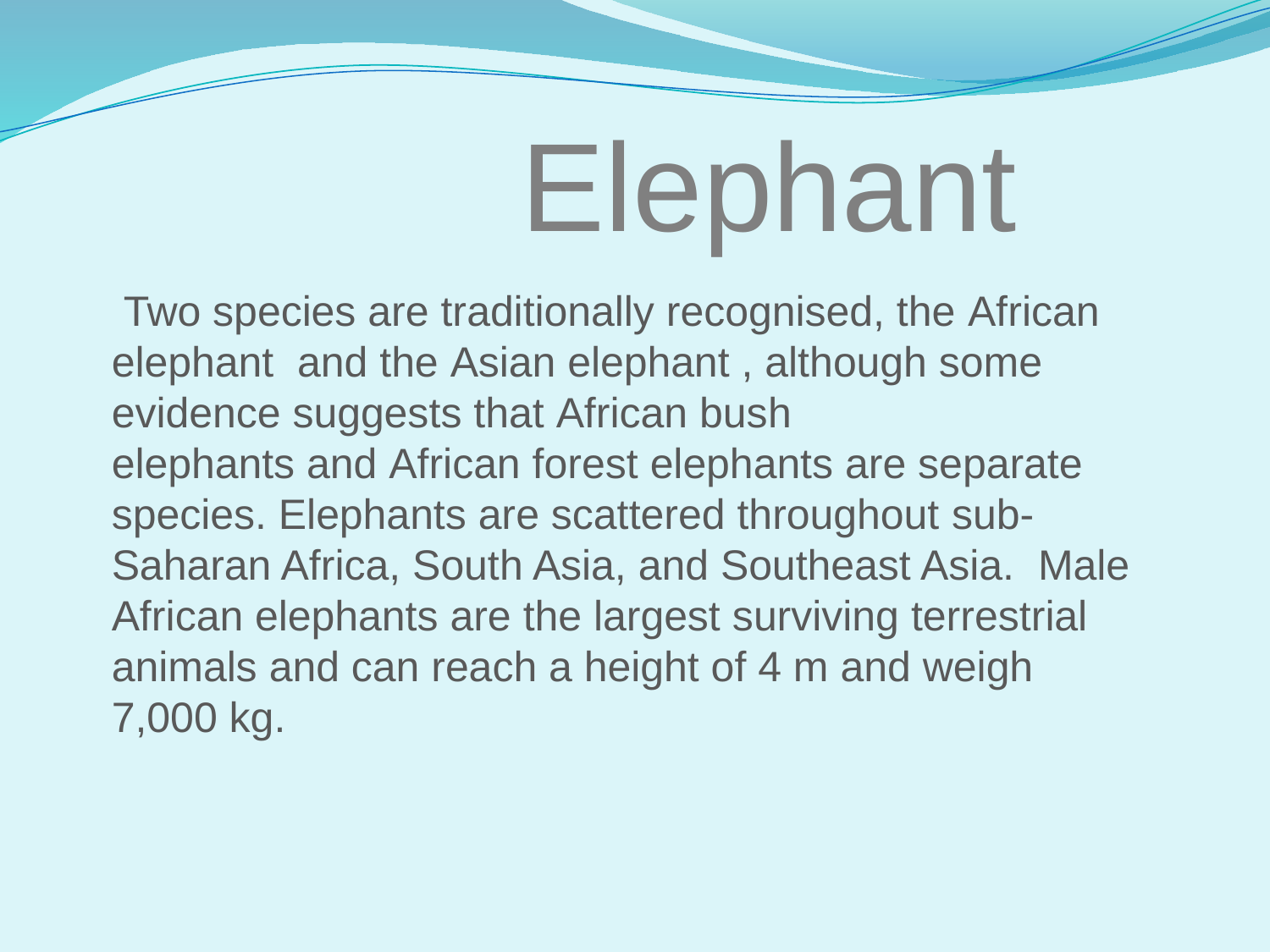

# Elephant
 Two species are traditionally recognised, the African elephant  and the Asian elephant , although some evidence suggests that African bush elephants and African forest elephants are separate species. Elephants are scattered throughout sub-Saharan Africa, South Asia, and Southeast Asia.  Male African elephants are the largest surviving terrestrial animals and can reach a height of 4 m and weigh 7,000 kg.